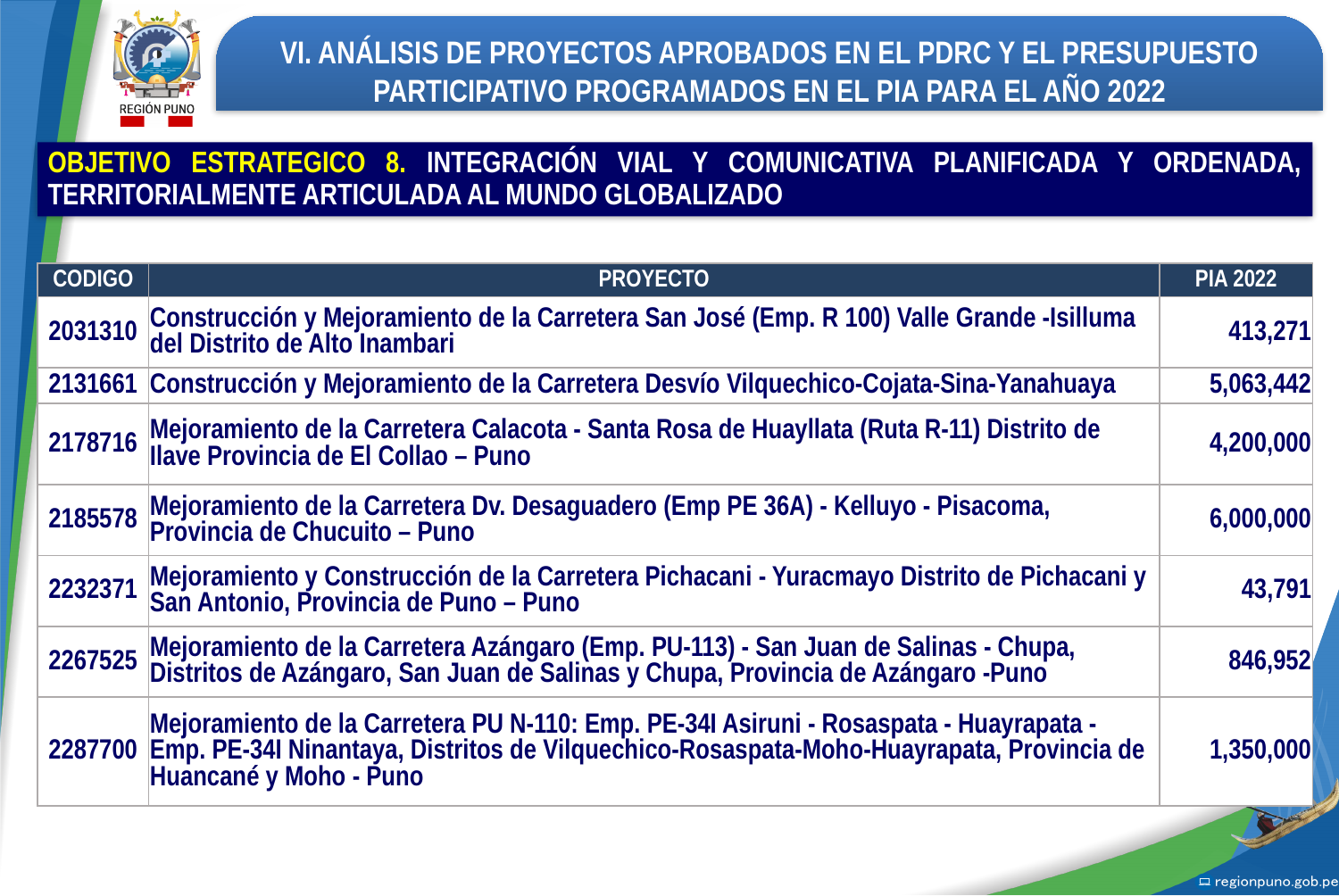

VI. ANÁLISIS DE PROYECTOS APROBADOS EN EL PDRC Y EL PRESUPUESTO PARTICIPATIVO PROGRAMADOS EN EL PIA PARA EL AÑO 2022
OBJETIVO ESTRATEGICO 8. INTEGRACIÓN VIAL Y COMUNICATIVA PLANIFICADA Y ORDENADA, TERRITORIALMENTE ARTICULADA AL MUNDO GLOBALIZADO
| CODIGO | PROYECTO | PIA 2022 |
| --- | --- | --- |
| 2031310 | Construcción y Mejoramiento de la Carretera San José (Emp. R 100) Valle Grande -Isilluma del Distrito de Alto Inambari | 413,271 |
| 2131661 | Construcción y Mejoramiento de la Carretera Desvío Vilquechico-Cojata-Sina-Yanahuaya | 5,063,442 |
| 2178716 | Mejoramiento de la Carretera Calacota - Santa Rosa de Huayllata (Ruta R-11) Distrito de Ilave Provincia de El Collao – Puno | 4,200,000 |
| 2185578 | Mejoramiento de la Carretera Dv. Desaguadero (Emp PE 36A) - Kelluyo - Pisacoma, Provincia de Chucuito – Puno | 6,000,000 |
| 2232371 | Mejoramiento y Construcción de la Carretera Pichacani - Yuracmayo Distrito de Pichacani y San Antonio, Provincia de Puno – Puno | 43,791 |
| 2267525 | Mejoramiento de la Carretera Azángaro (Emp. PU-113) - San Juan de Salinas - Chupa, Distritos de Azángaro, San Juan de Salinas y Chupa, Provincia de Azángaro -Puno | 846,952 |
| 2287700 | Mejoramiento de la Carretera PU N-110: Emp. PE-34I Asiruni - Rosaspata - Huayrapata - Emp. PE-34I Ninantaya, Distritos de Vilquechico-Rosaspata-Moho-Huayrapata, Provincia de Huancané y Moho - Puno | 1,350,000 |